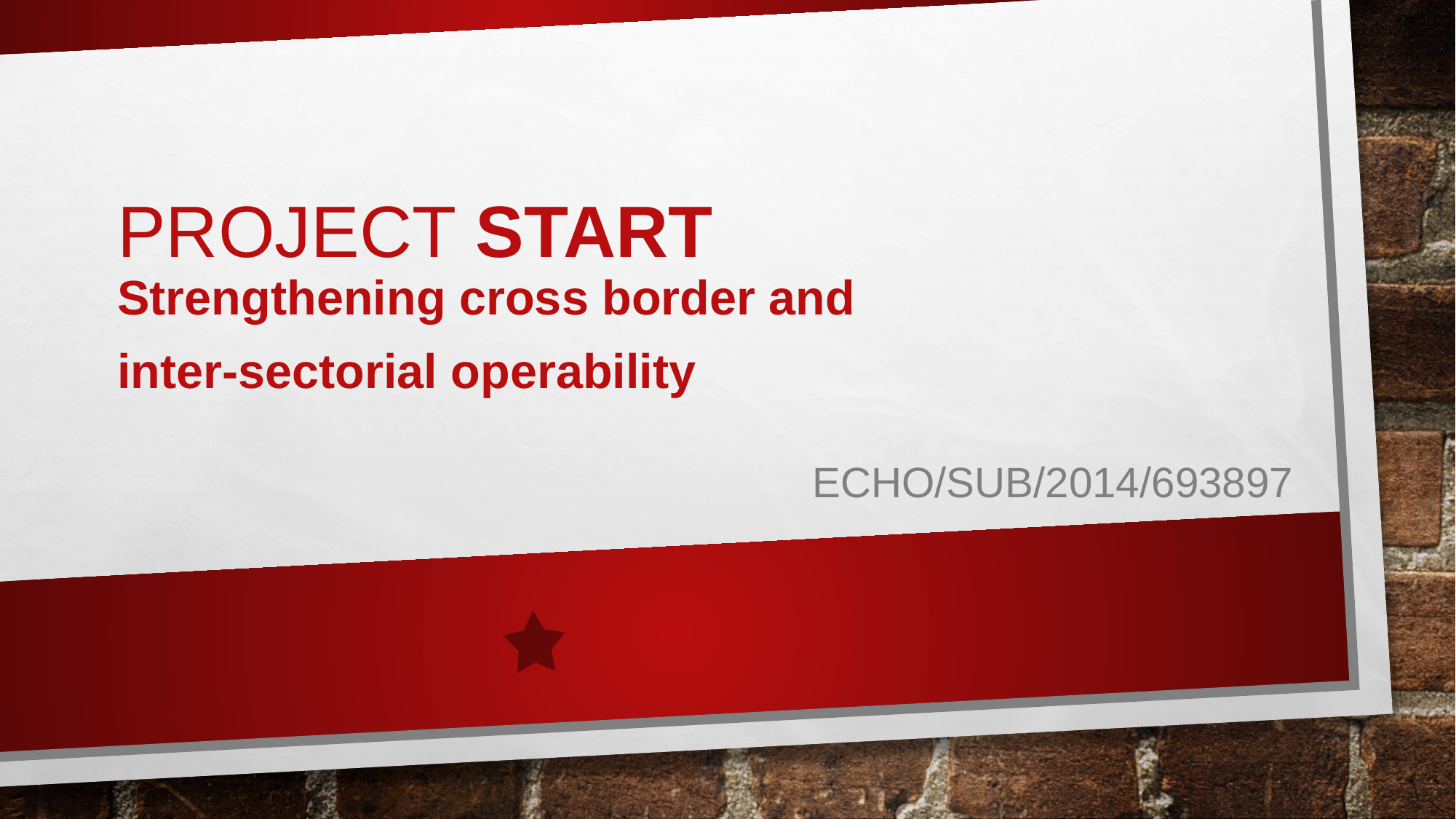

# Project START Strengthening cross border and inter-sectorial operability
ECHO/SUB/2014/693897